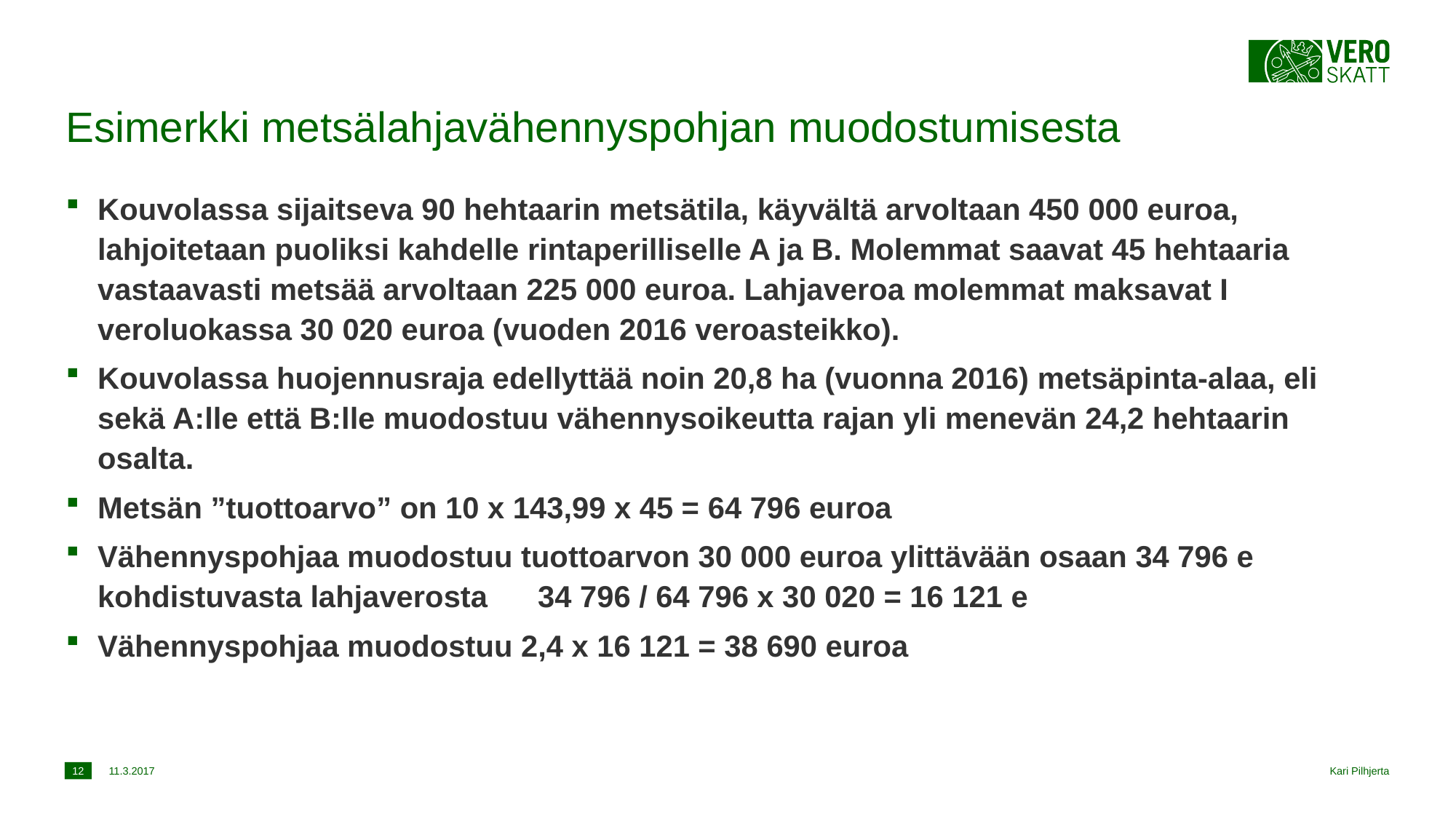

# Esimerkki metsälahjavähennyspohjan muodostumisesta
Kouvolassa sijaitseva 90 hehtaarin metsätila, käyvältä arvoltaan 450 000 euroa, lahjoitetaan puoliksi kahdelle rintaperilliselle A ja B. Molemmat saavat 45 hehtaaria vastaavasti metsää arvoltaan 225 000 euroa. Lahjaveroa molemmat maksavat I veroluokassa 30 020 euroa (vuoden 2016 veroasteikko).
Kouvolassa huojennusraja edellyttää noin 20,8 ha (vuonna 2016) metsäpinta-alaa, eli sekä A:lle että B:lle muodostuu vähennysoikeutta rajan yli menevän 24,2 hehtaarin osalta.
Metsän ”tuottoarvo” on 10 x 143,99 x 45 = 64 796 euroa
Vähennyspohjaa muodostuu tuottoarvon 30 000 euroa ylittävään osaan 34 796 e  kohdistuvasta lahjaverosta      34 796 / 64 796 x 30 020 = 16 121 e
Vähennyspohjaa muodostuu 2,4 x 16 121 = 38 690 euroa

12
11.3.2017
Kari Pilhjerta